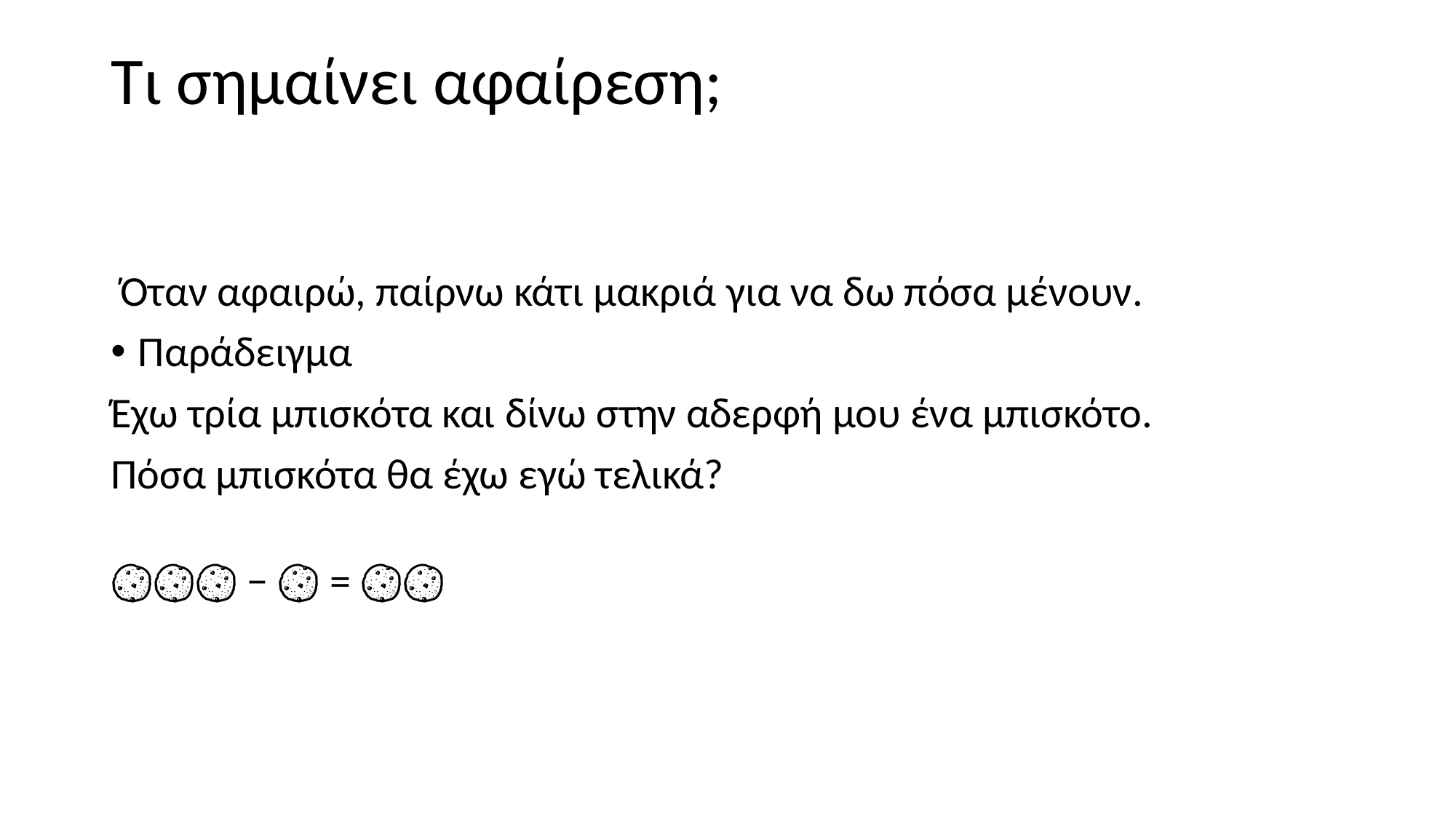

# Τι σημαίνει αφαίρεση;
 Όταν αφαιρώ, παίρνω κάτι μακριά για να δω πόσα μένουν.
Παράδειγμα
Έχω τρία μπισκότα και δίνω στην αδερφή μου ένα μπισκότο.
Πόσα μπισκότα θα έχω εγώ τελικά?
🍪🍪🍪 − 🍪 = 🍪🍪